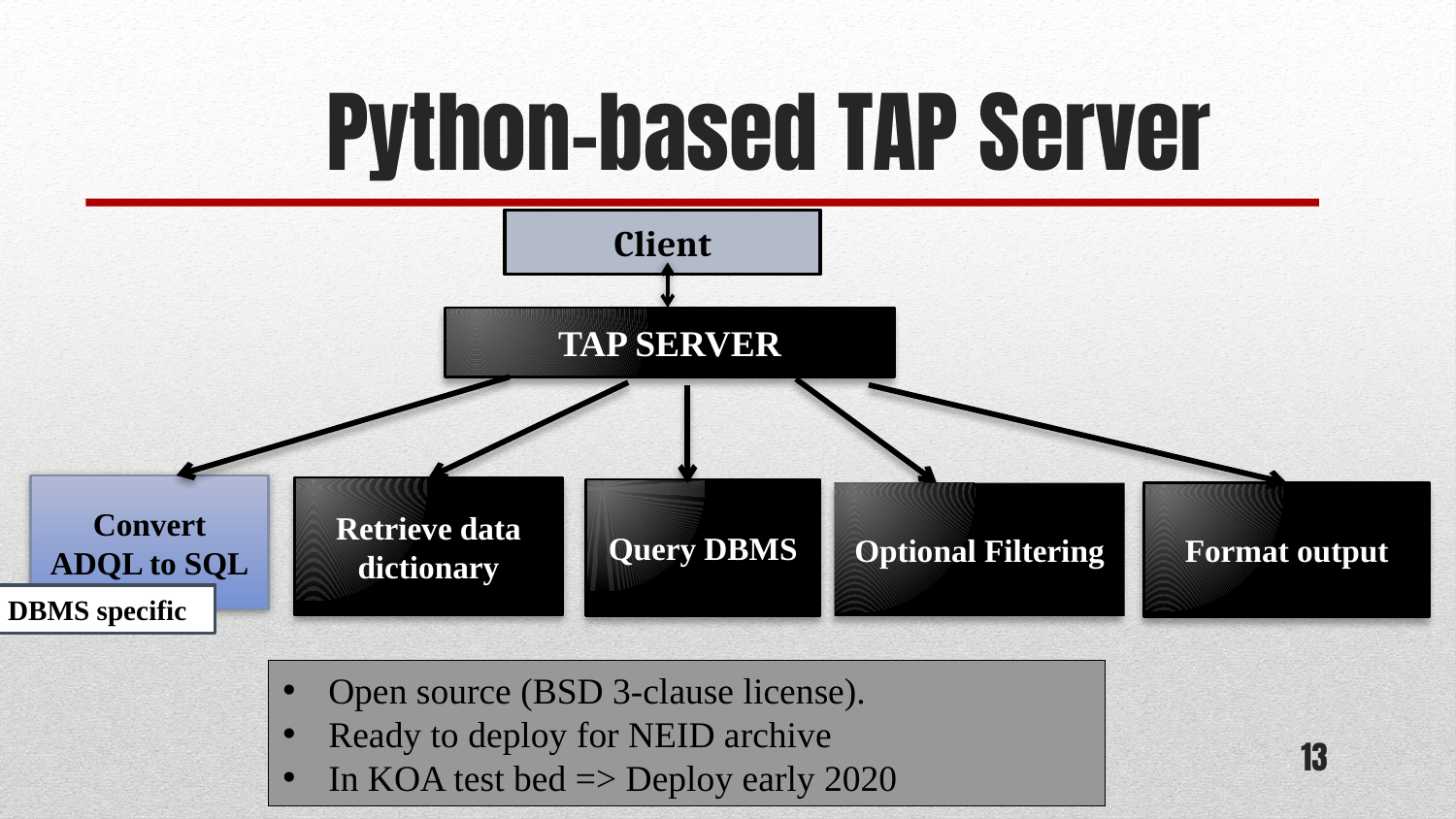

# Python-based TAP Server
Client
TAP SERVER
Convert ADQL to SQL
Retrieve data dictionary
Query DBMS
Optional Filtering
Format output
DBMS specific
Open source (BSD 3-clause license).
Ready to deploy for NEID archive
In KOA test bed => Deploy early 2020
13